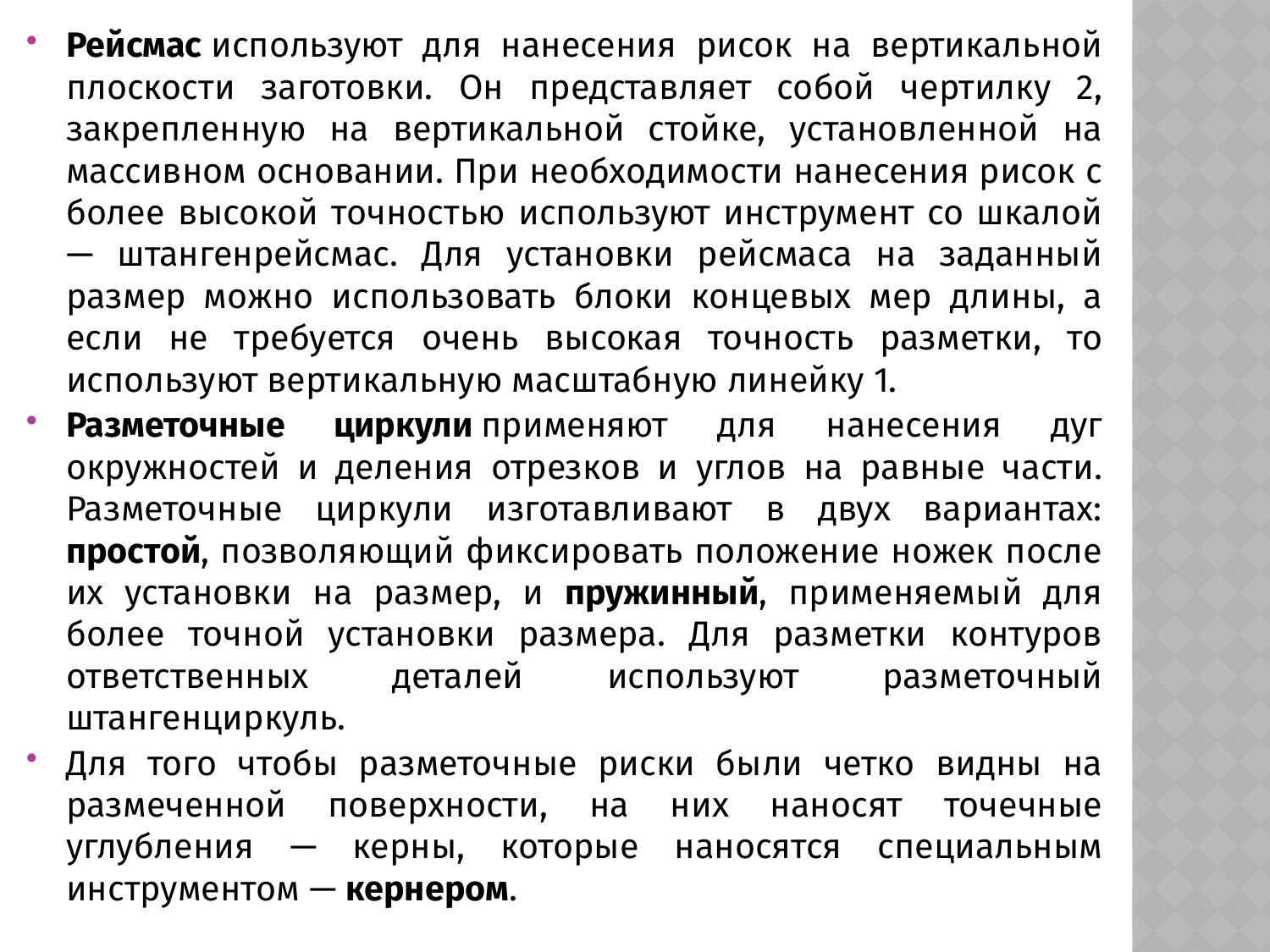

Рейсмас используют для нанесения рисок на вертикальной плоскости заготовки. Он представляет собой чертилку 2, закрепленную на вертикальной стойке, установленной на массивном основании. При необходимости нанесения рисок с более высокой точностью используют инструмент со шкалой — штангенрейсмас. Для установки рейсмаса на заданный размер можно использовать блоки концевых мер длины, а если не требуется очень высокая точность разметки, то используют вертикальную масштабную линейку 1.
Разметочные циркули применяют для нанесения дуг окружностей и деления отрезков и углов на равные части. Разметочные циркули изготавливают в двух вариантах: простой, позволяющий фиксировать положение ножек после их установки на размер, и пружинный, применяемый для более точной установки размера. Для разметки контуров ответственных деталей используют разметочный штангенциркуль.
Для того чтобы разметочные риски были четко видны на размеченной поверхности, на них наносят точечные углубления — керны, которые наносятся специальным инструментом — кернером.